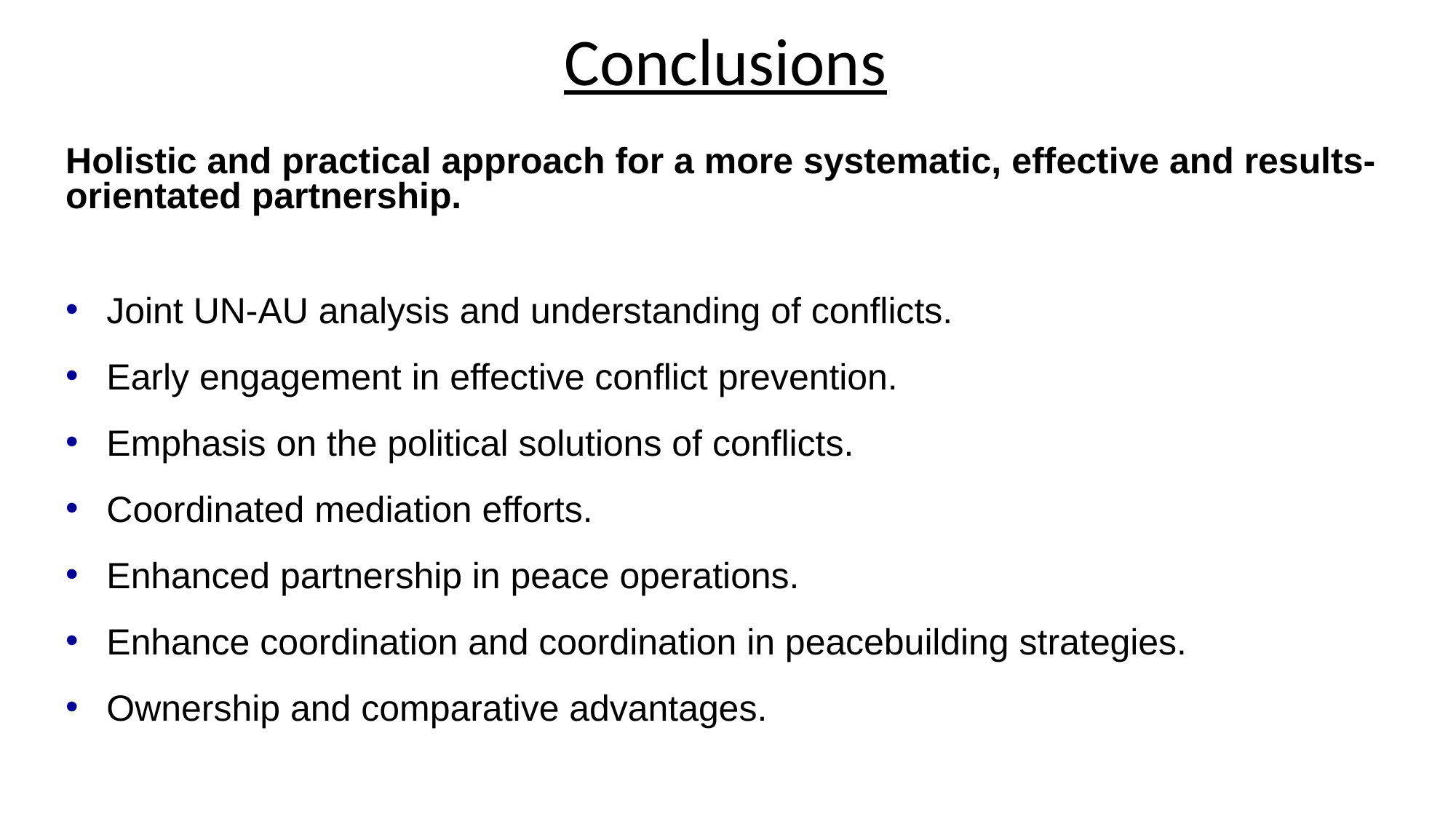

Conclusions
Holistic and practical approach for a more systematic, effective and results-orientated partnership.

Joint UN-AU analysis and understanding of conflicts.
Early engagement in effective conflict prevention.
Emphasis on the political solutions of conflicts.
Coordinated mediation efforts.
Enhanced partnership in peace operations.
Enhance coordination and coordination in peacebuilding strategies.
Ownership and comparative advantages.